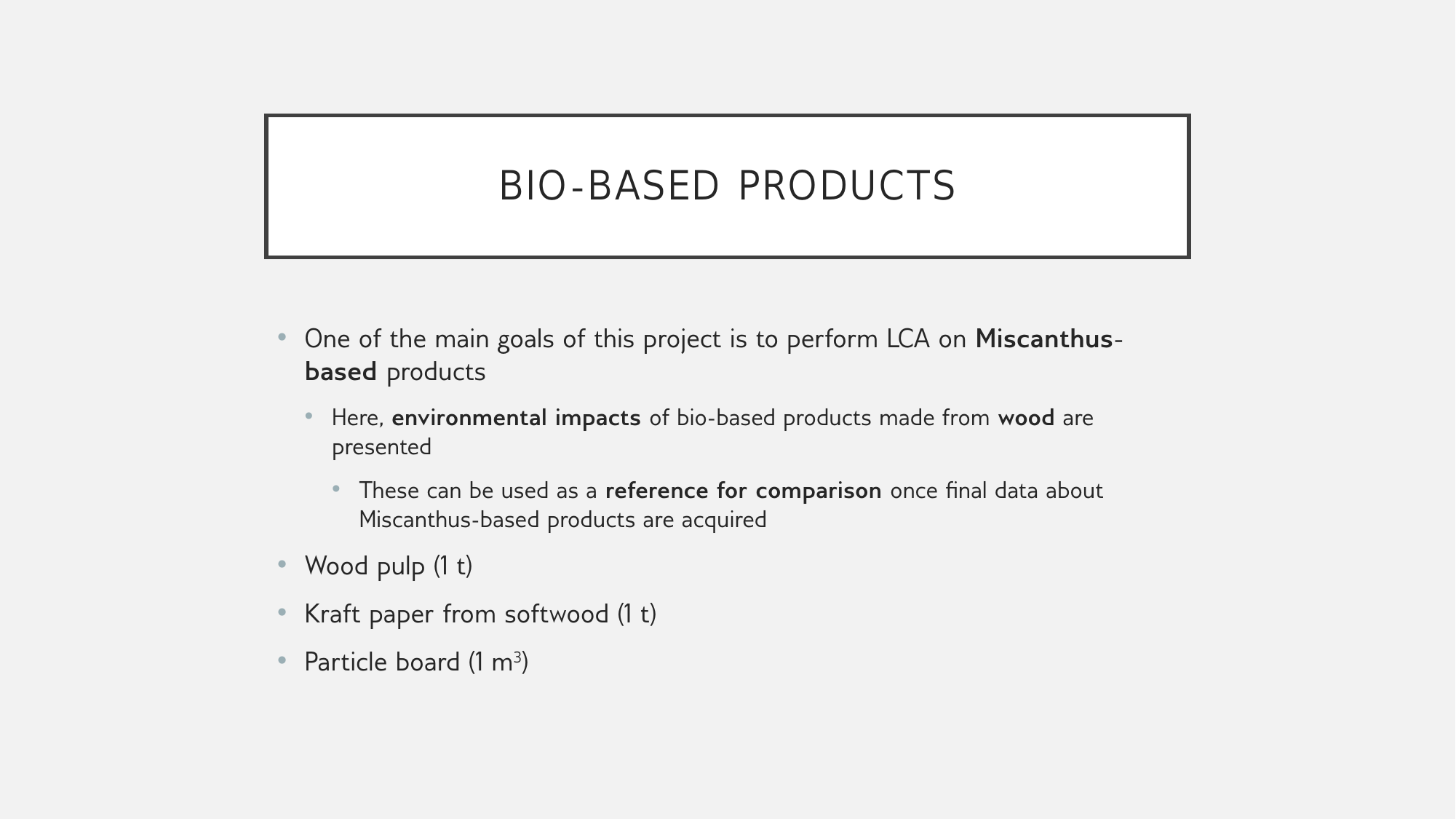

# BIO-BASED products
One of the main goals of this project is to perform LCA on Miscanthus-based products
Here, environmental impacts of bio-based products made from wood are presented
These can be used as a reference for comparison once final data about Miscanthus-based products are acquired
Wood pulp (1 t)
Kraft paper from softwood (1 t)
Particle board (1 m3)